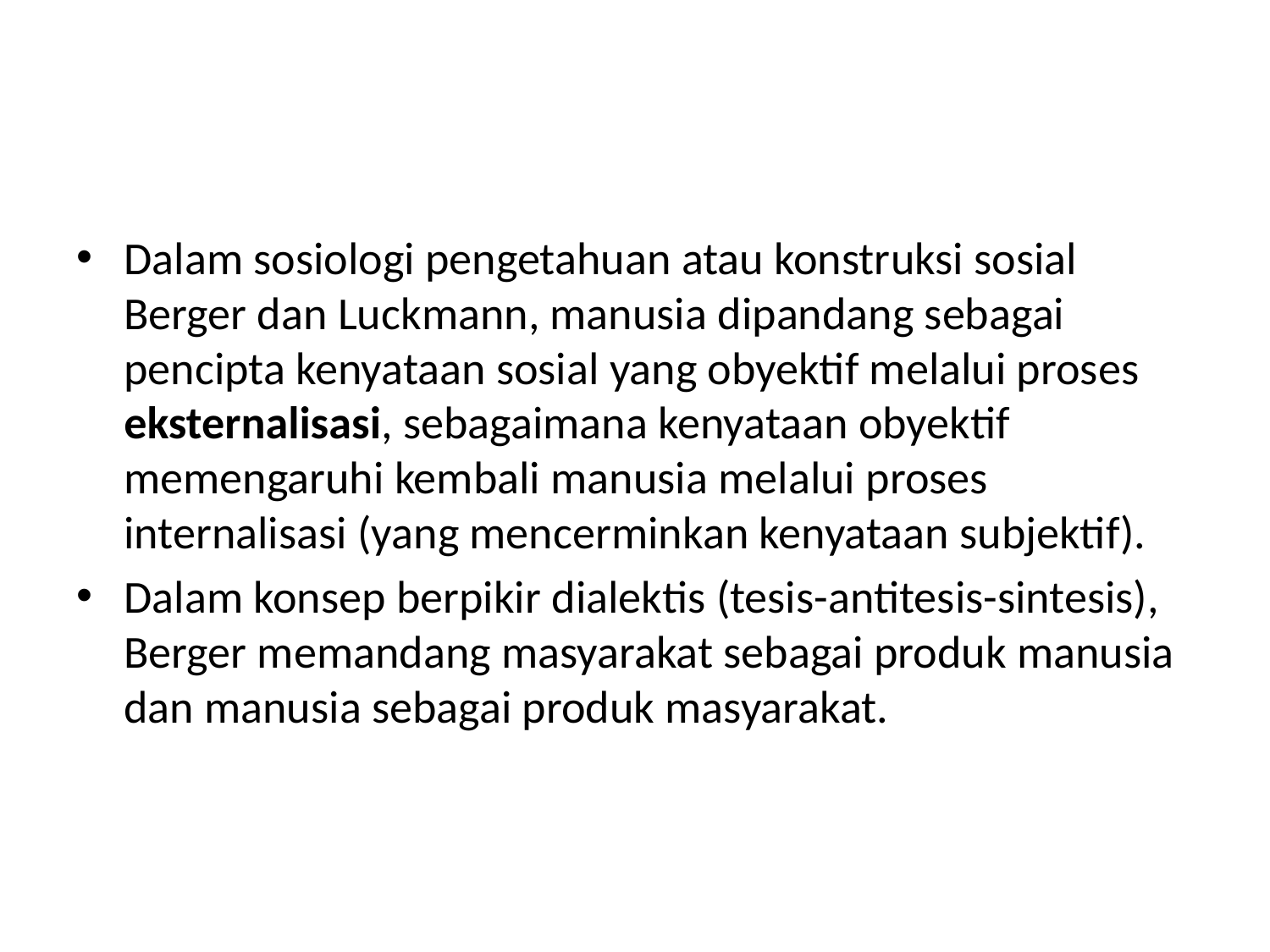

#
Dalam sosiologi pengetahuan atau konstruksi sosial Berger dan Luckmann, manusia dipandang sebagai pencipta kenyataan sosial yang obyektif melalui proses eksternalisasi, sebagaimana kenyataan obyektif memengaruhi kembali manusia melalui proses internalisasi (yang mencerminkan kenyataan subjektif).
Dalam konsep berpikir dialektis (tesis-antitesis-sintesis), Berger memandang masyarakat sebagai produk manusia dan manusia sebagai produk masyarakat.